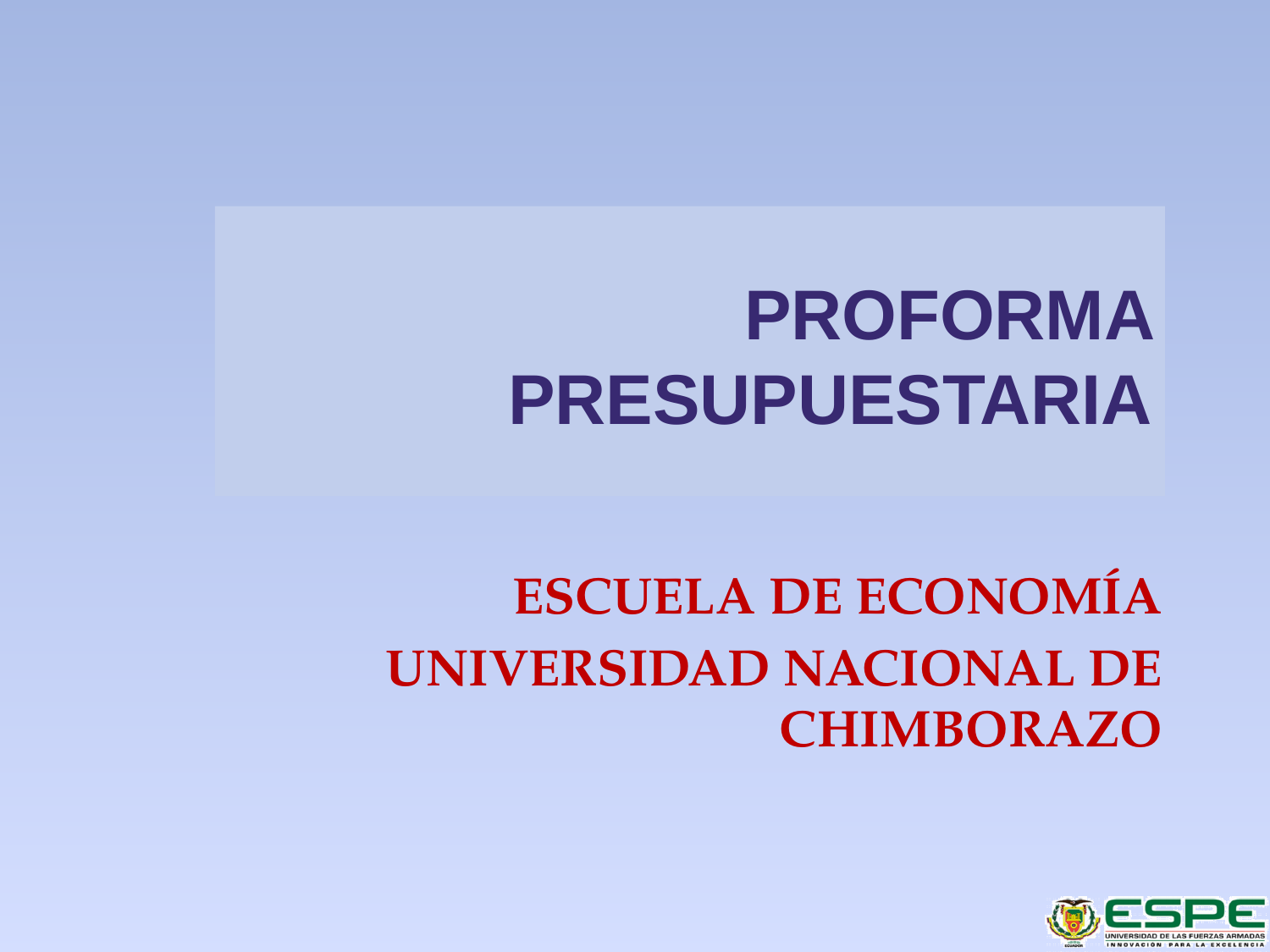

# PROFORMA PRESUPUESTARIA
ESCUELA DE ECONOMÍA
UNIVERSIDAD NACIONAL DE CHIMBORAZO